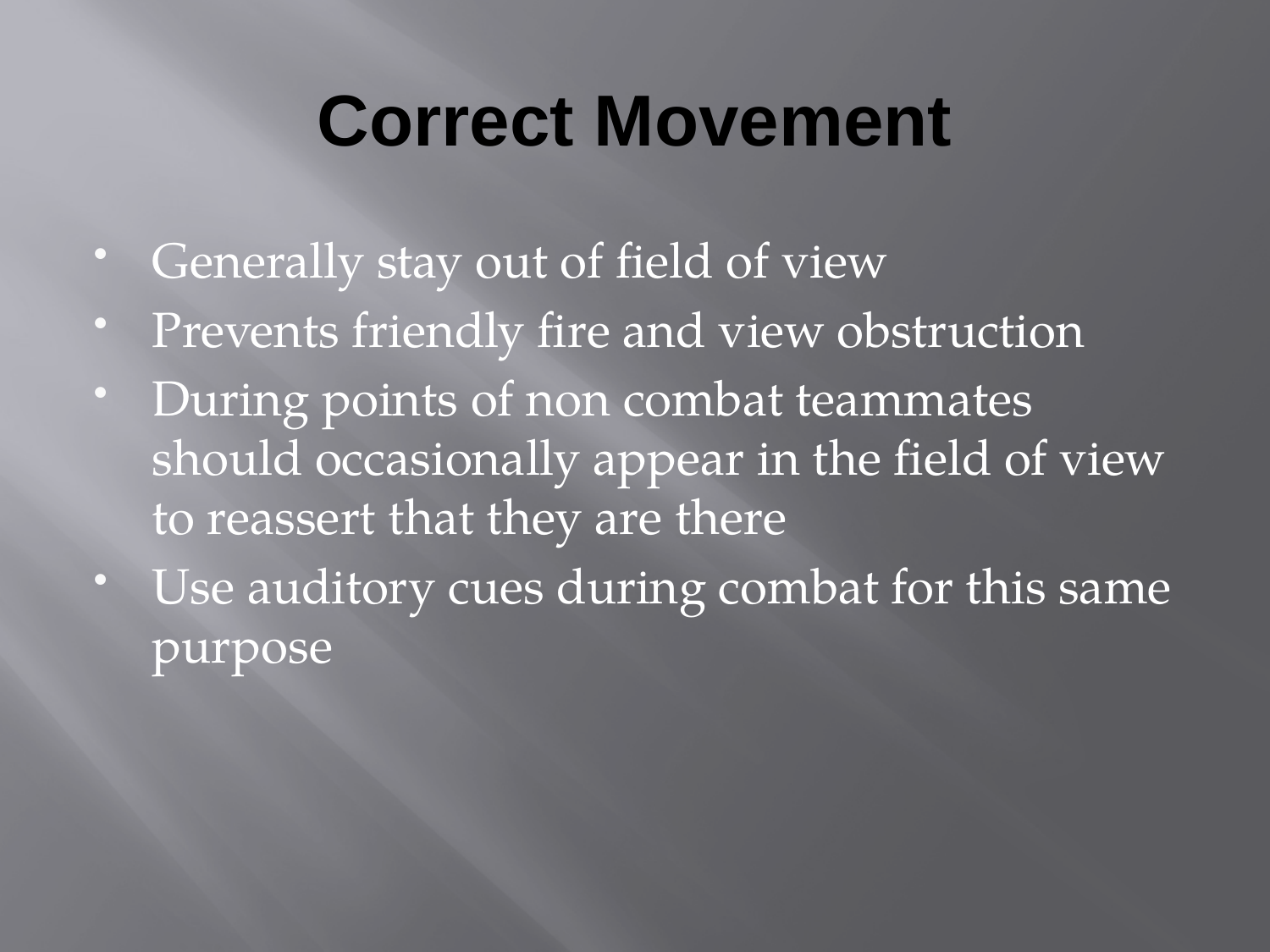

# Correct Movement
Generally stay out of field of view
Prevents friendly fire and view obstruction
During points of non combat teammates should occasionally appear in the field of view to reassert that they are there
Use auditory cues during combat for this same purpose